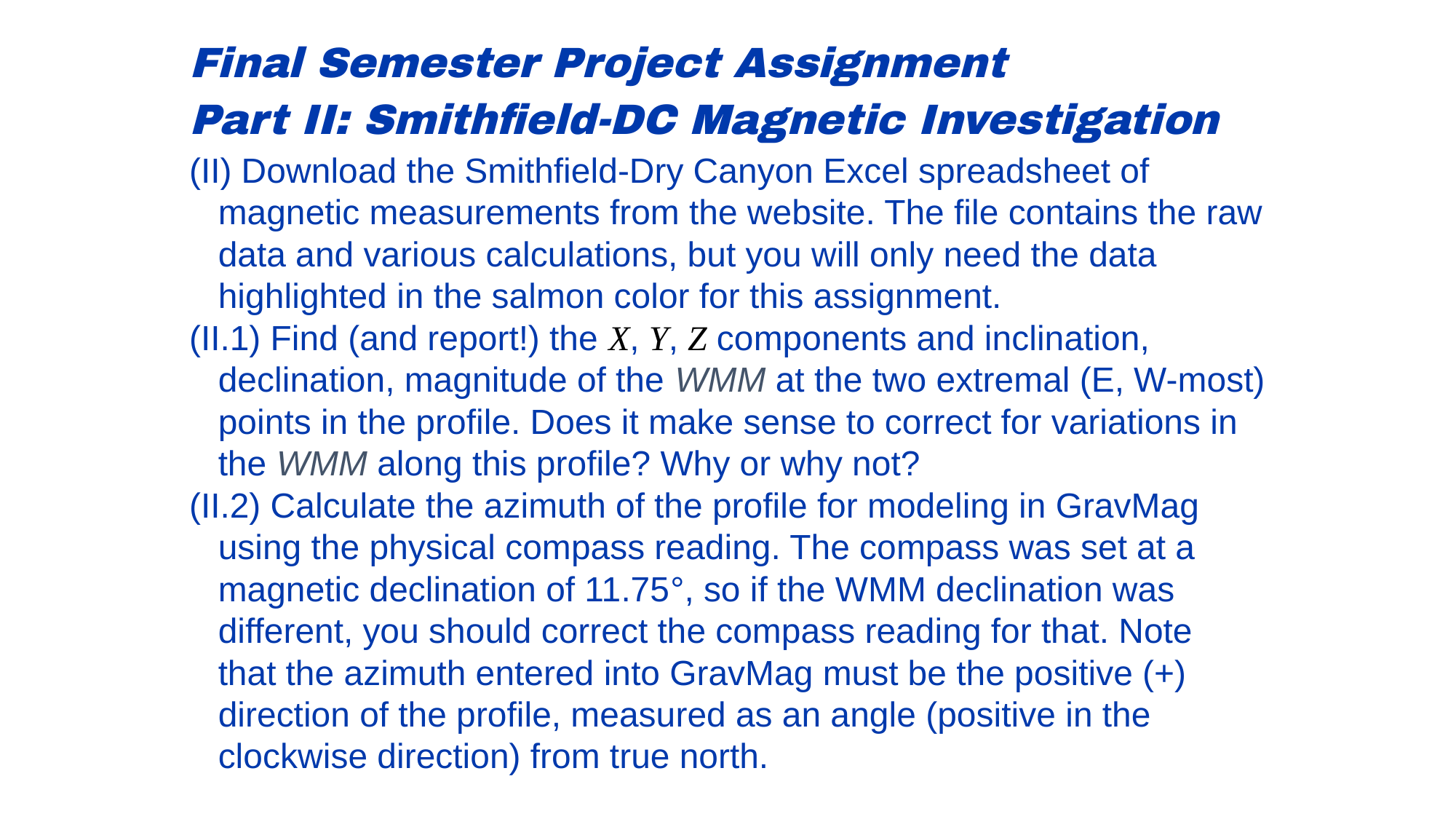

Final Semester Project Assignment

Part II: Smithfield-DC Magnetic Investigation

(II) Download the Smithfield-Dry Canyon Excel spreadsheet of
   magnetic measurements from the website. The file contains the raw
   data and various calculations, but you will only need the data
   highlighted in the salmon color for this assignment.
(II.1) Find (and report!) the X, Y, Z components and inclination,
   declination, magnitude of the WMM at the two extremal (E, W-most)
   points in the profile. Does it make sense to correct for variations in
   the WMM along this profile? Why or why not?
(II.2) Calculate the azimuth of the profile for modeling in GravMag
   using the physical compass reading. The compass was set at a
   magnetic declination of 11.75°, so if the WMM declination was
   different, you should correct the compass reading for that. Note
   that the azimuth entered into GravMag must be the positive (+)
   direction of the profile, measured as an angle (positive in the
   clockwise direction) from true north.